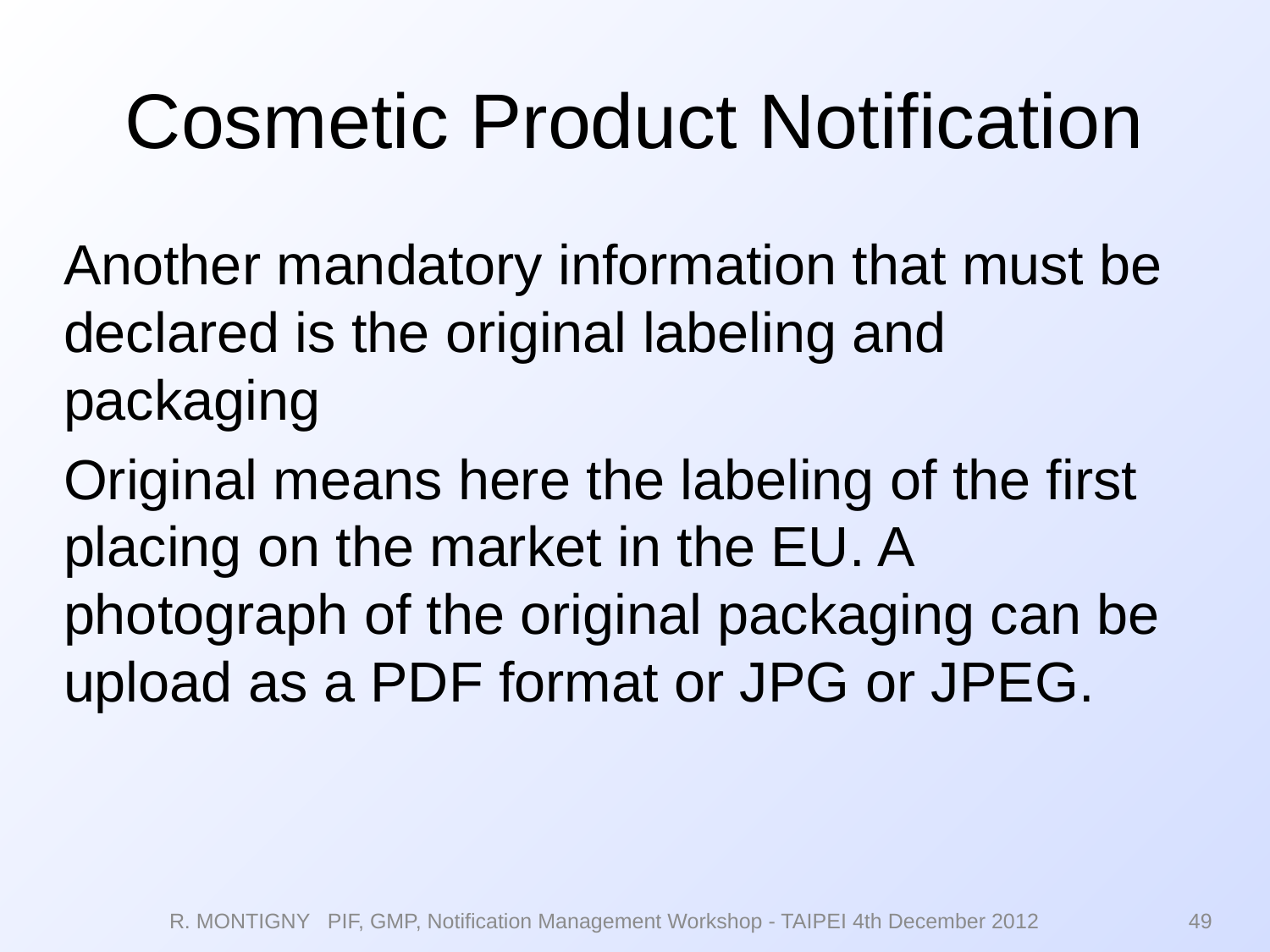

# Cosmetic Product Notification
Another mandatory information that must be declared is the original labeling and packaging
Original means here the labeling of the first placing on the market in the EU. A photograph of the original packaging can be upload as a PDF format or JPG or JPEG.
R. MONTIGNY   PIF, GMP, Notification Management Workshop - TAIPEI 4th December 2012
49